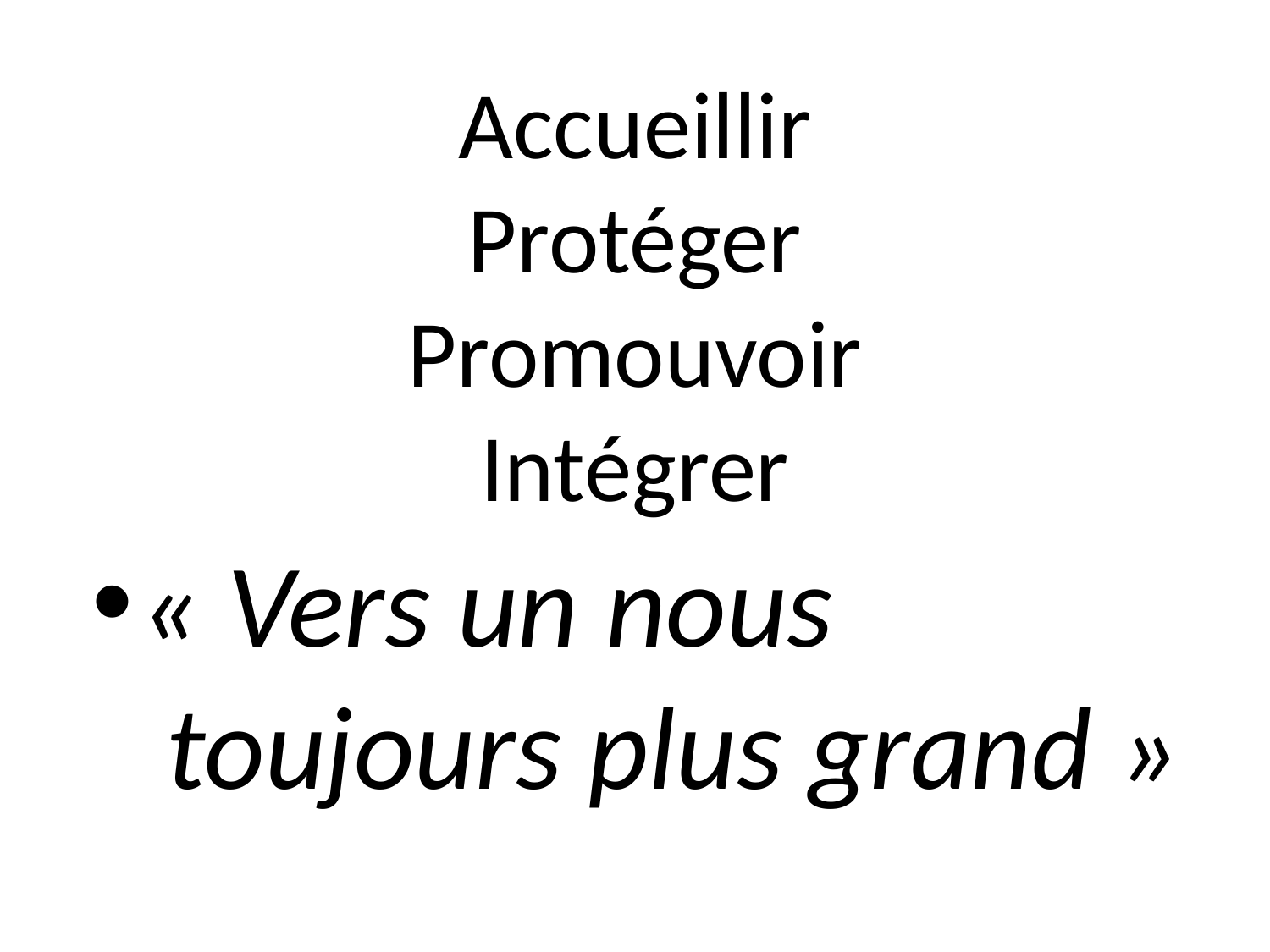

# Accueillir Protéger Promouvoir Intégrer

« Vers un nous
 toujours plus grand »